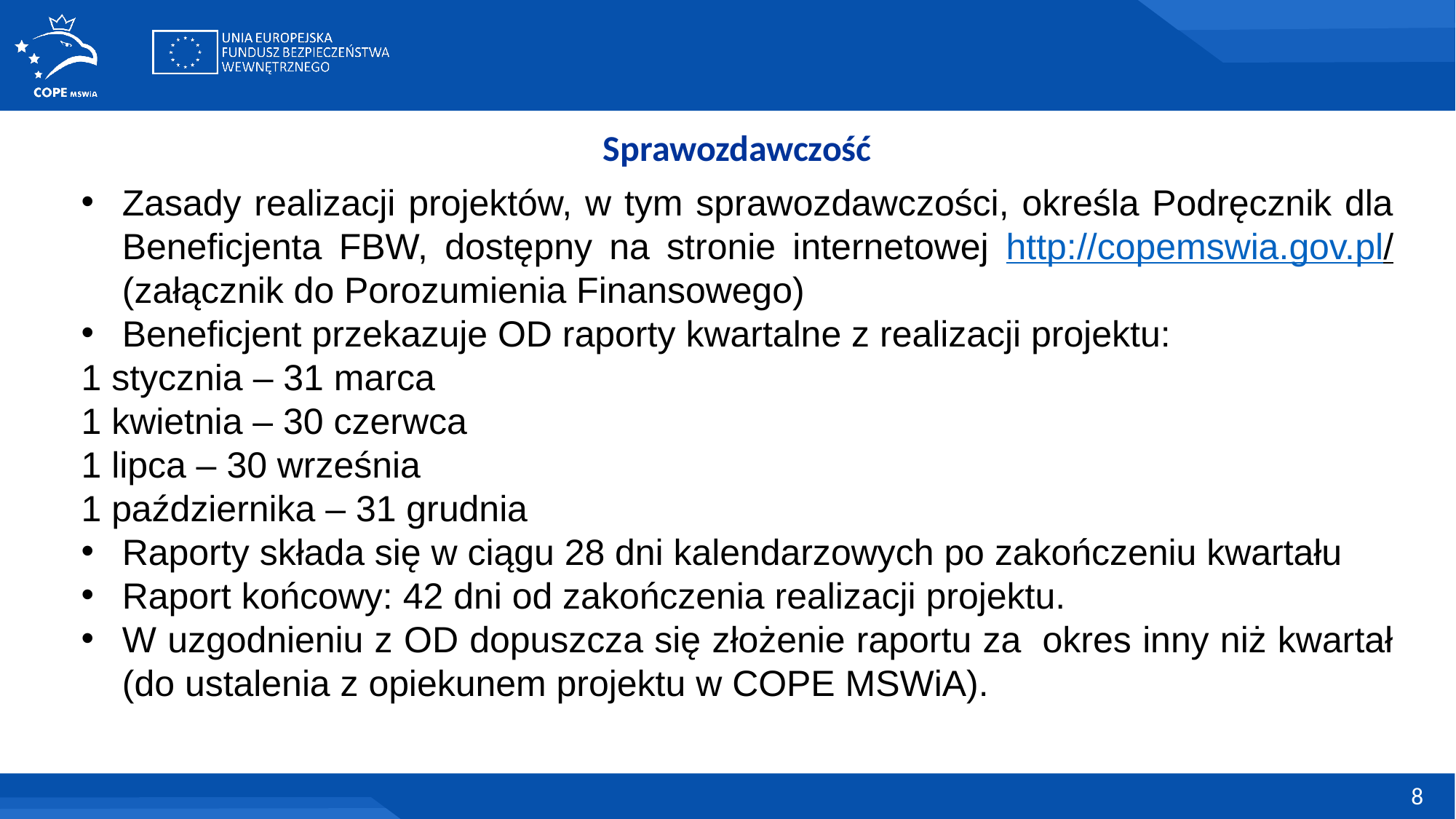

# Sprawozdawczość
Zasady realizacji projektów, w tym sprawozdawczości, określa Podręcznik dla Beneficjenta FBW, dostępny na stronie internetowej http://copemswia.gov.pl/ (załącznik do Porozumienia Finansowego)
Beneficjent przekazuje OD raporty kwartalne z realizacji projektu:
1 stycznia – 31 marca
1 kwietnia – 30 czerwca
1 lipca – 30 września
1 października – 31 grudnia
Raporty składa się w ciągu 28 dni kalendarzowych po zakończeniu kwartału
Raport końcowy: 42 dni od zakończenia realizacji projektu.
W uzgodnieniu z OD dopuszcza się złożenie raportu za  okres inny niż kwartał (do ustalenia z opiekunem projektu w COPE MSWiA).
8